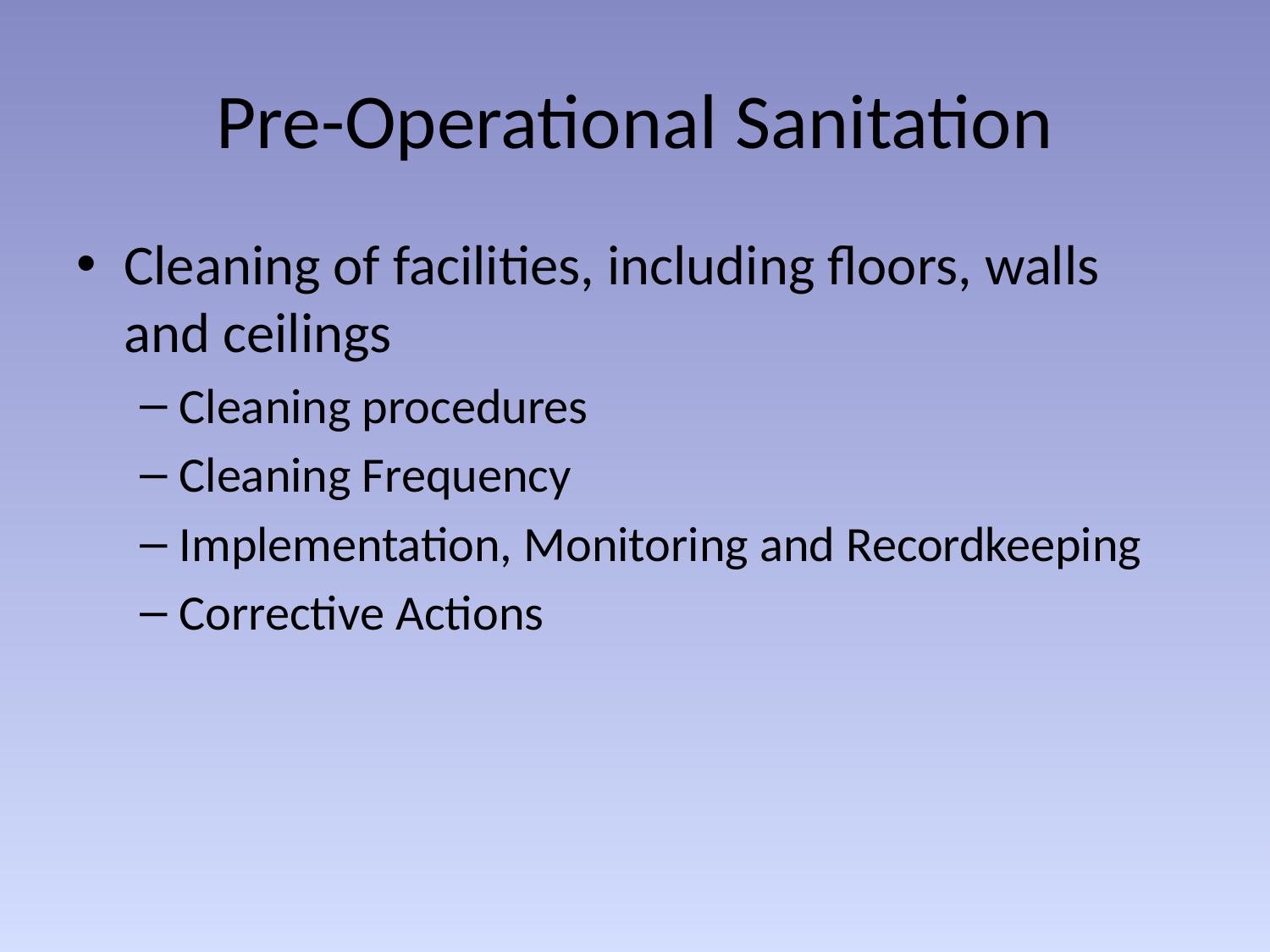

# Pre-Operational Sanitation
Cleaning of facilities, including floors, walls and ceilings
Cleaning procedures
Cleaning Frequency
Implementation, Monitoring and Recordkeeping
Corrective Actions